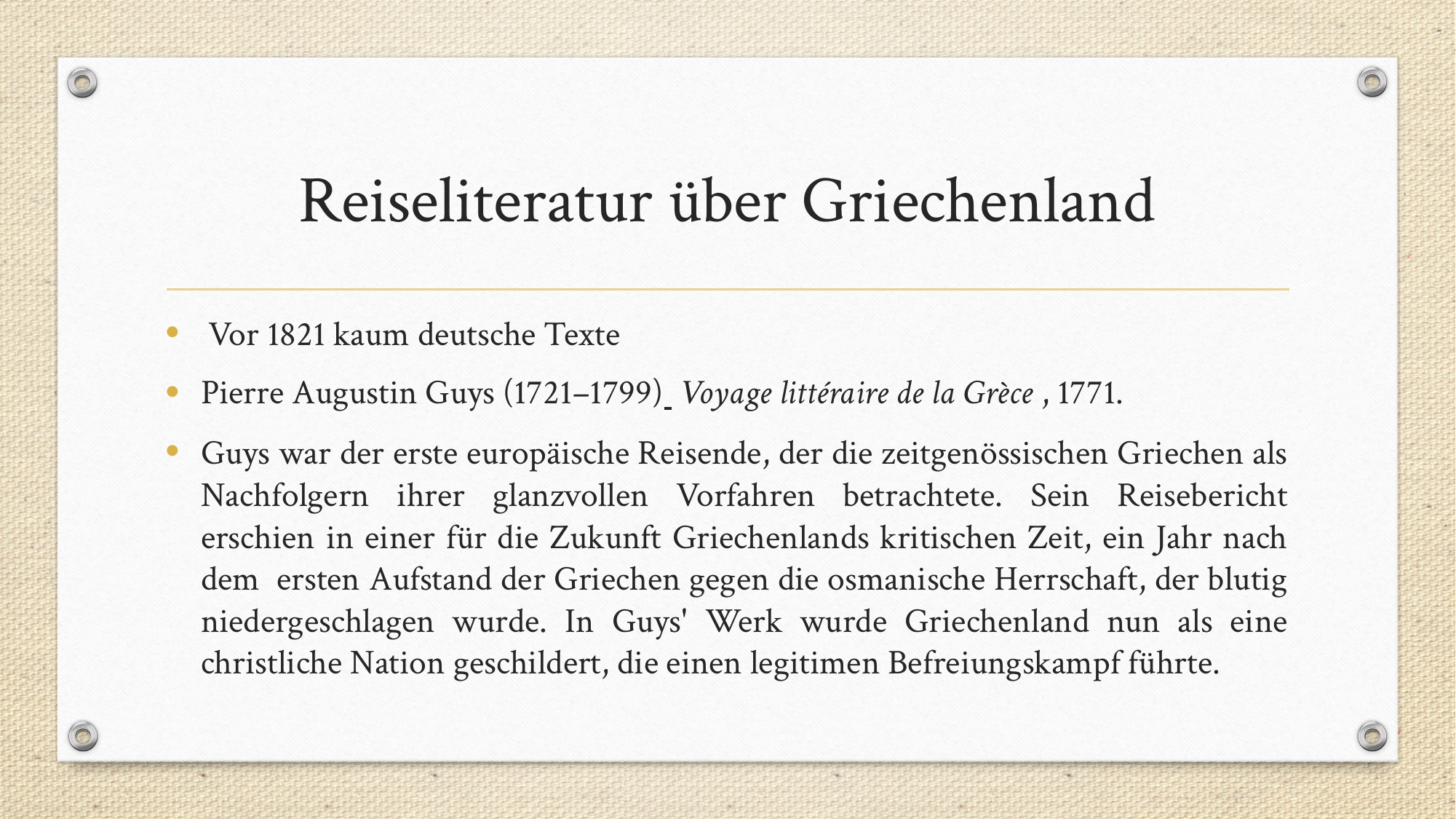

# Reiseliteratur über Griechenland
 Vor 1821 kaum deutsche Texte
Pierre Augustin Guys (1721–1799)  Voyage littéraire de la Grèce , 1771.
Guys war der erste europäische Reisende, der die zeitgenössischen Griechen als Nachfolgern ihrer glanzvollen Vorfahren betrachtete. Sein Reisebericht erschien in einer für die Zukunft Griechenlands kritischen Zeit, ein Jahr nach dem  ersten Aufstand der Griechen gegen die osmanische Herrschaft, der blutig niedergeschlagen wurde. In Guys' Werk wurde Griechenland nun als eine christliche Nation geschildert, die einen legitimen Befreiungskampf führte.